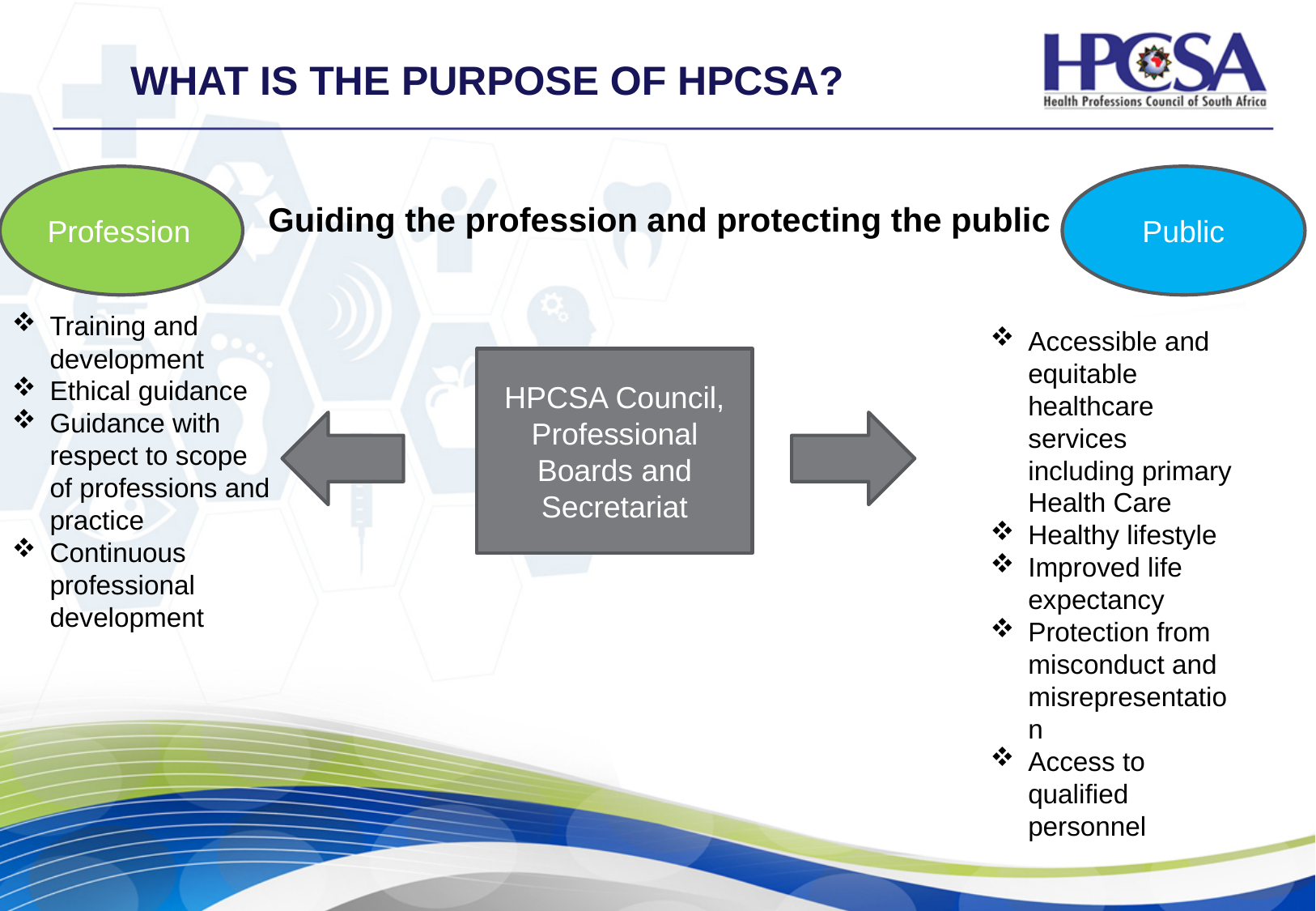

# What is the purpose of HPCSA?

Guiding the profession and protecting the public

Profession
Public
Training and development
Ethical guidance
Guidance with respect to scope of professions and practice
Continuous professional development
Accessible and equitable healthcare services including primary Health Care
Healthy lifestyle
Improved life expectancy
Protection from misconduct and misrepresentation
Access to qualified personnel
HPCSA Council, Professional Boards and Secretariat